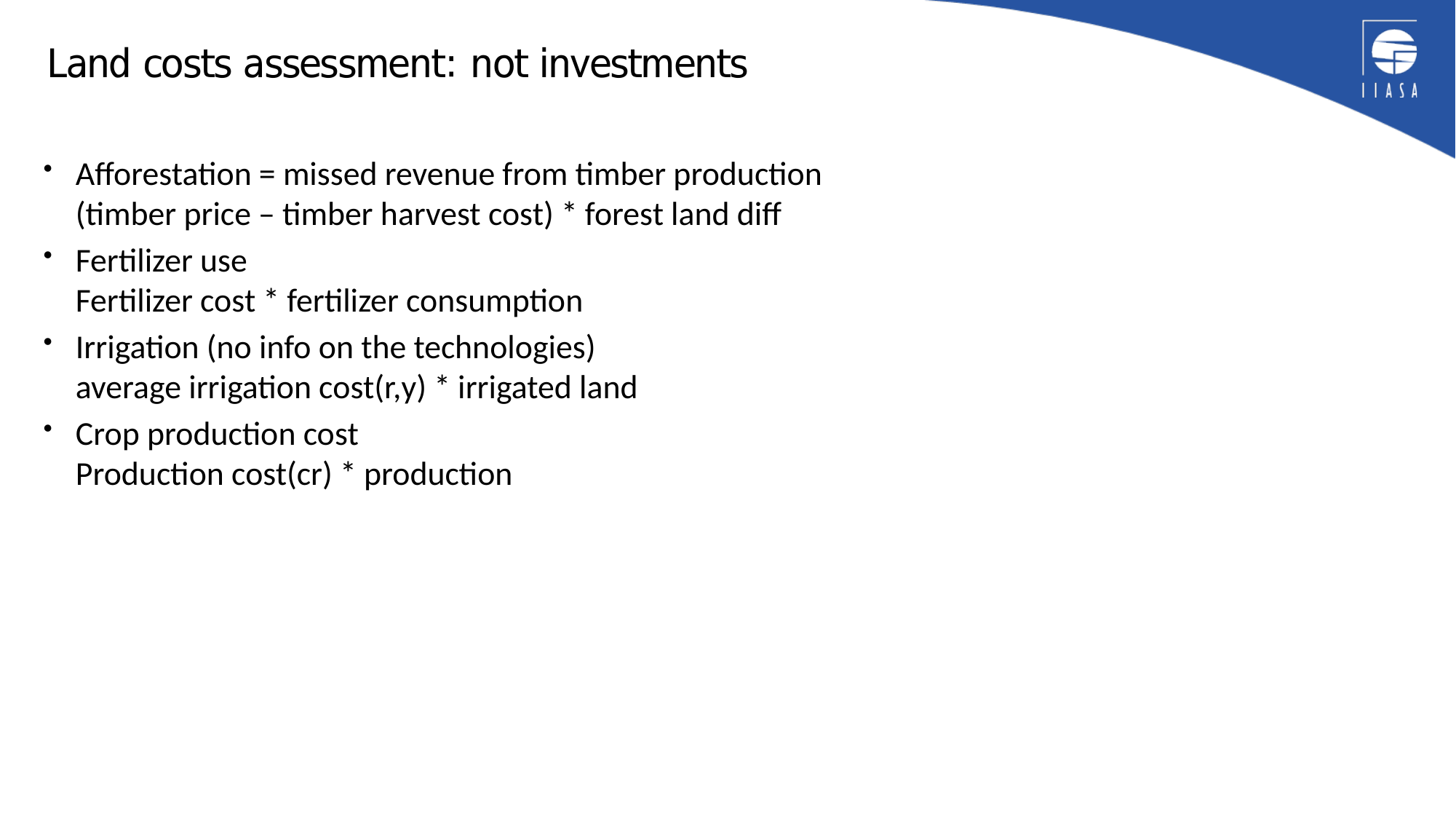

# Land costs assessment: not investments
Afforestation = missed revenue from timber production
(timber price – timber harvest cost) * forest land diff
Fertilizer use
Fertilizer cost * fertilizer consumption
Irrigation (no info on the technologies)
average irrigation cost(r,y) * irrigated land
Crop production cost
Production cost(cr) * production